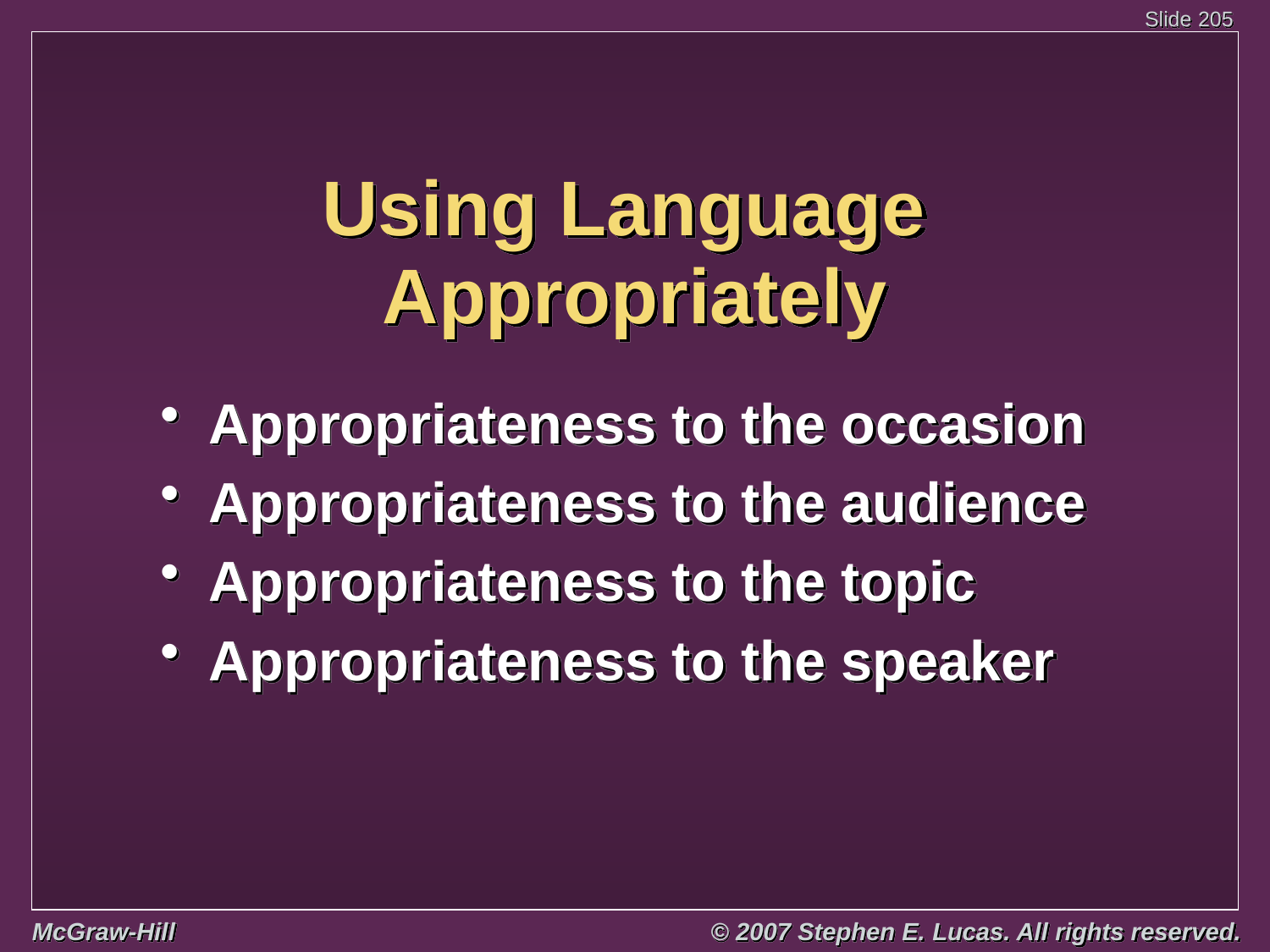

# Using Language Appropriately
Appropriateness to the occasion
Appropriateness to the audience
Appropriateness to the topic
Appropriateness to the speaker